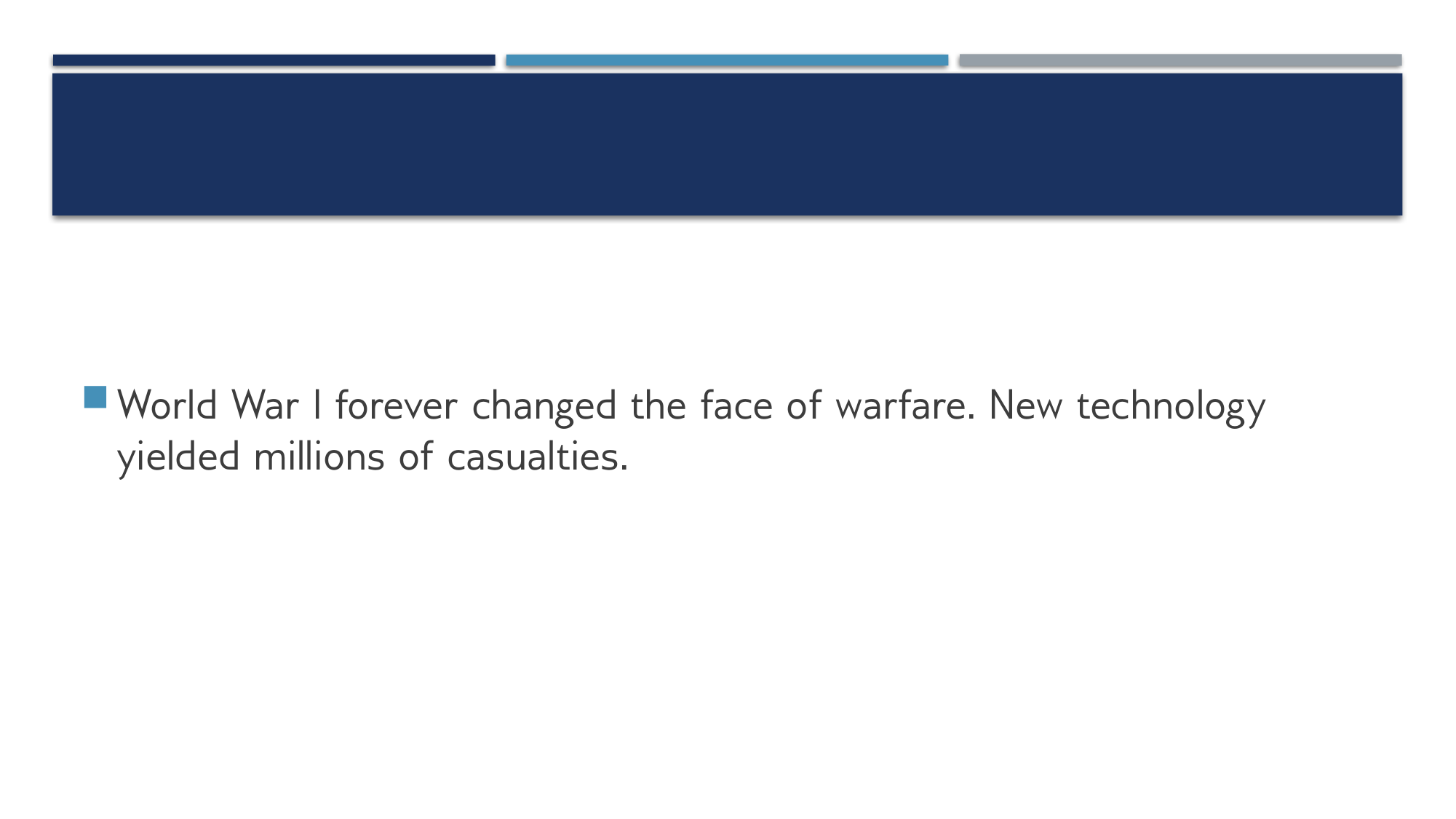

World War I forever changed the face of warfare. New technology yielded millions of casualties.